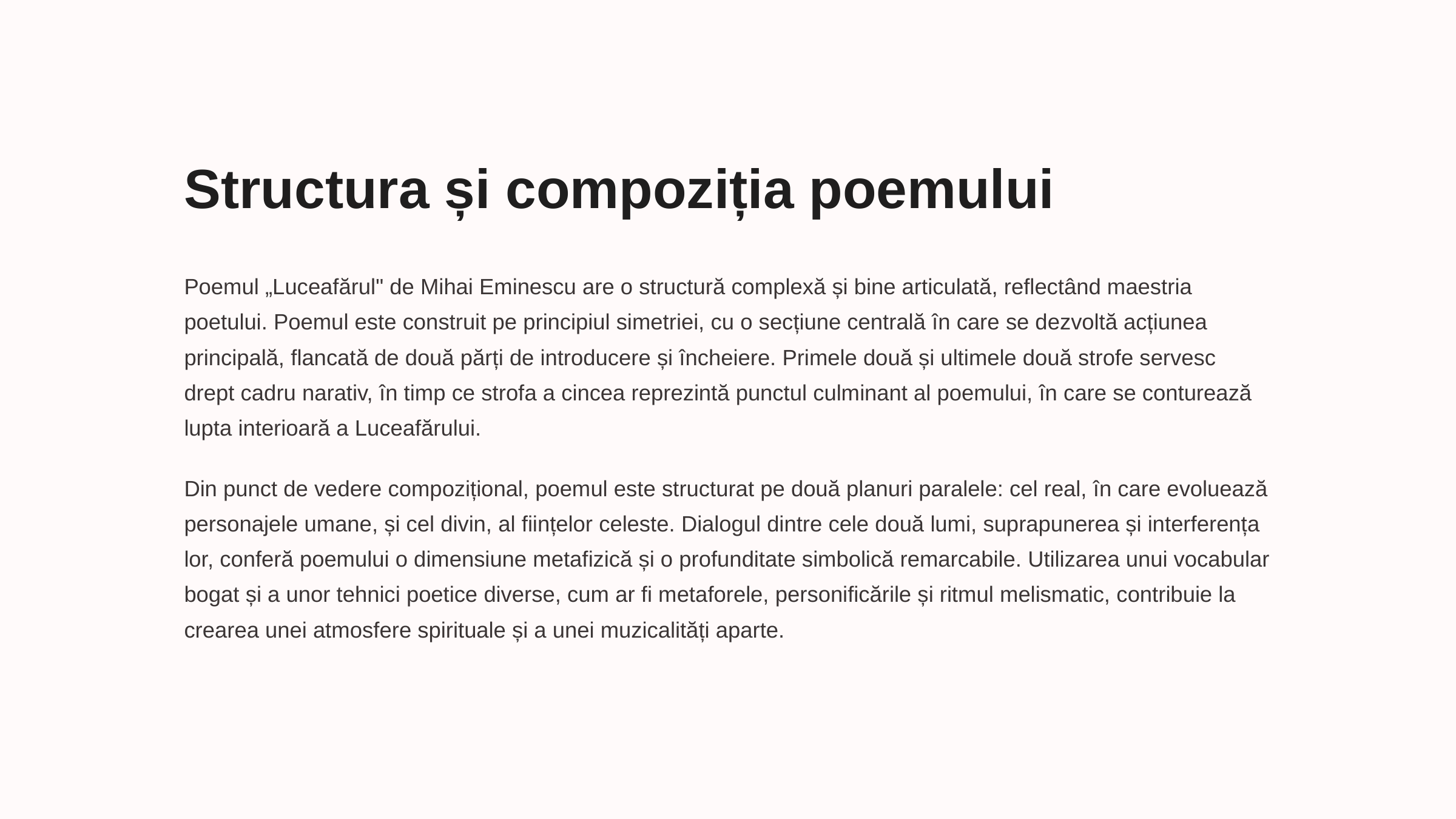

Structura și compoziția poemului
Poemul „Luceafărul" de Mihai Eminescu are o structură complexă și bine articulată, reflectând maestria poetului. Poemul este construit pe principiul simetriei, cu o secțiune centrală în care se dezvoltă acțiunea principală, flancată de două părți de introducere și încheiere. Primele două și ultimele două strofe servesc drept cadru narativ, în timp ce strofa a cincea reprezintă punctul culminant al poemului, în care se conturează lupta interioară a Luceafărului.
Din punct de vedere compozițional, poemul este structurat pe două planuri paralele: cel real, în care evoluează personajele umane, și cel divin, al ființelor celeste. Dialogul dintre cele două lumi, suprapunerea și interferența lor, conferă poemului o dimensiune metafizică și o profunditate simbolică remarcabile. Utilizarea unui vocabular bogat și a unor tehnici poetice diverse, cum ar fi metaforele, personificările și ritmul melismatic, contribuie la crearea unei atmosfere spirituale și a unei muzicalități aparte.